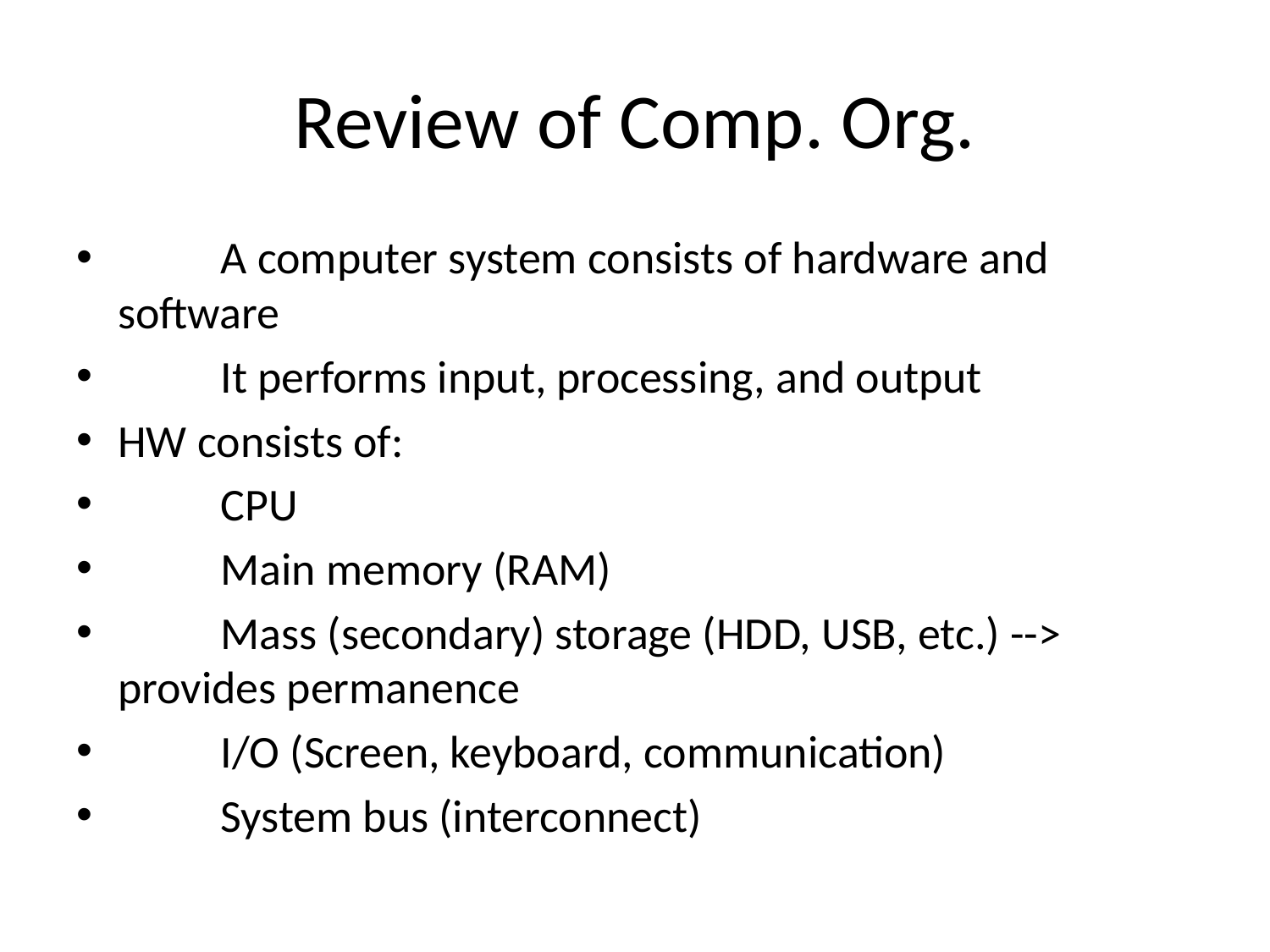

# Review of Comp. Org.
	A computer system consists of hardware and software
	It performs input, processing, and output
HW consists of:
		CPU
		Main memory (RAM)
		Mass (secondary) storage (HDD, USB, etc.) --> provides permanence
		I/O (Screen, keyboard, communication)
		System bus (interconnect)